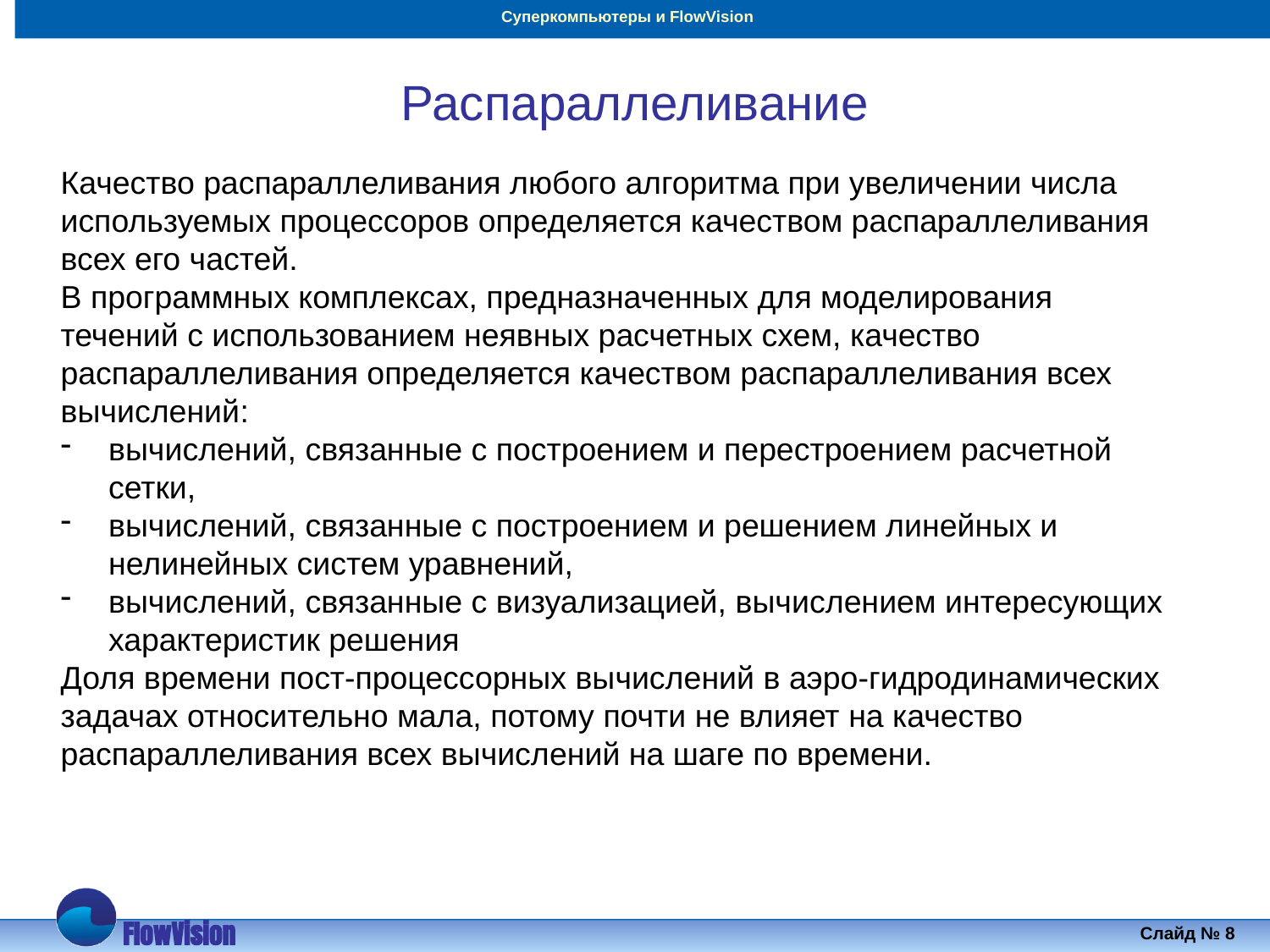

# Распараллеливание
Качество распараллеливания любого алгоритма при увеличении числа используемых процессоров определяется качеством распараллеливания всех его частей.
В программных комплексах, предназначенных для моделирования течений с использованием неявных расчетных схем, качество распараллеливания определяется качеством распараллеливания всех вычислений:
вычислений, связанные с построением и перестроением расчетной сетки,
вычислений, связанные с построением и решением линейных и нелинейных систем уравнений,
вычислений, связанные с визуализацией, вычислением интересующих характеристик решения
Доля времени пост-процессорных вычислений в аэро-гидродинамических задачах относительно мала, потому почти не влияет на качество распараллеливания всех вычислений на шаге по времени.